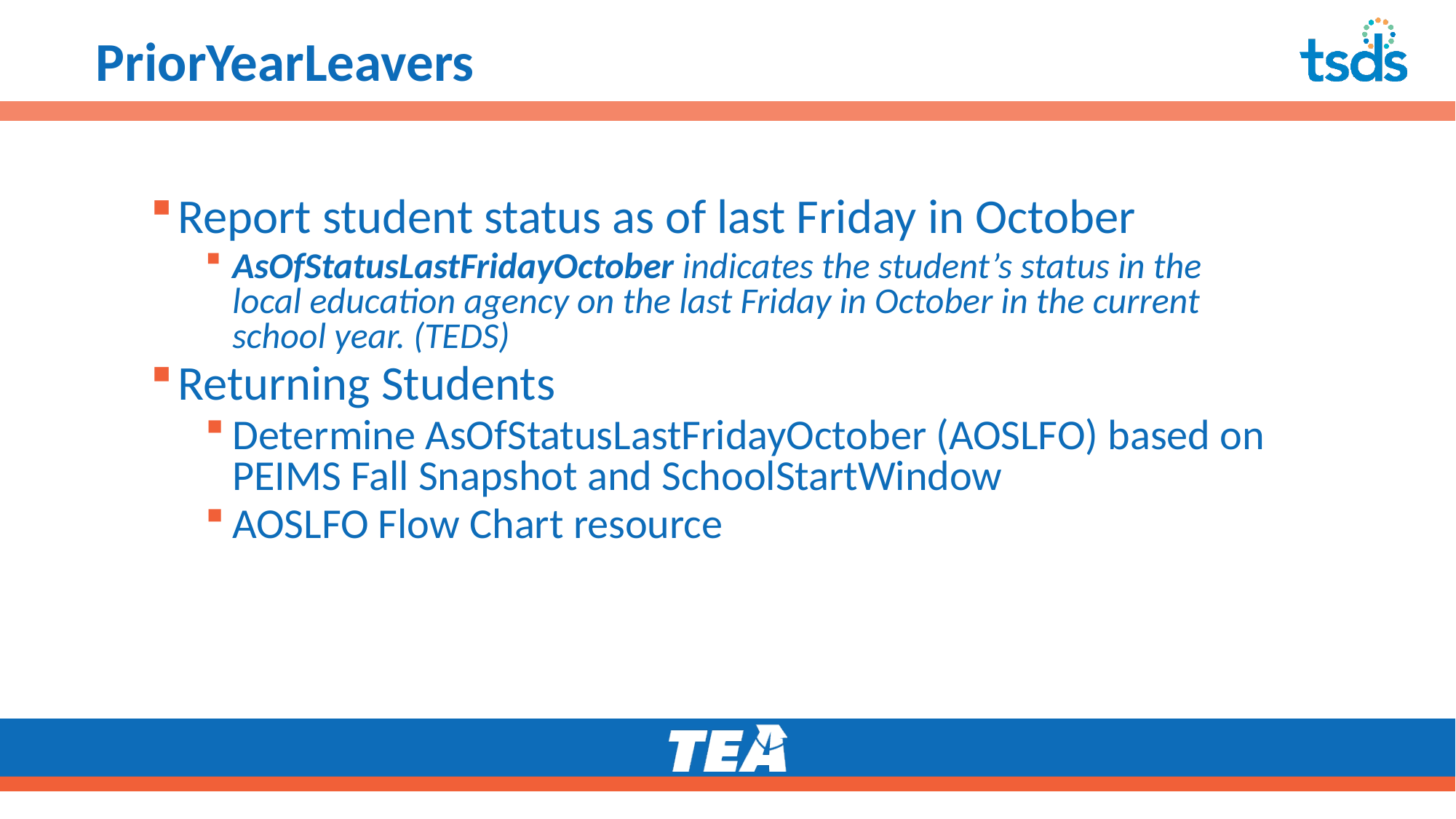

# PriorYearLeavers

Report student status as of last Friday in October
AsOfStatusLastFridayOctober indicates the student’s status in the local education agency on the last Friday in October in the current school year. (TEDS)
Returning Students
Determine AsOfStatusLastFridayOctober (AOSLFO) based on PEIMS Fall Snapshot and SchoolStartWindow
AOSLFO Flow Chart resource